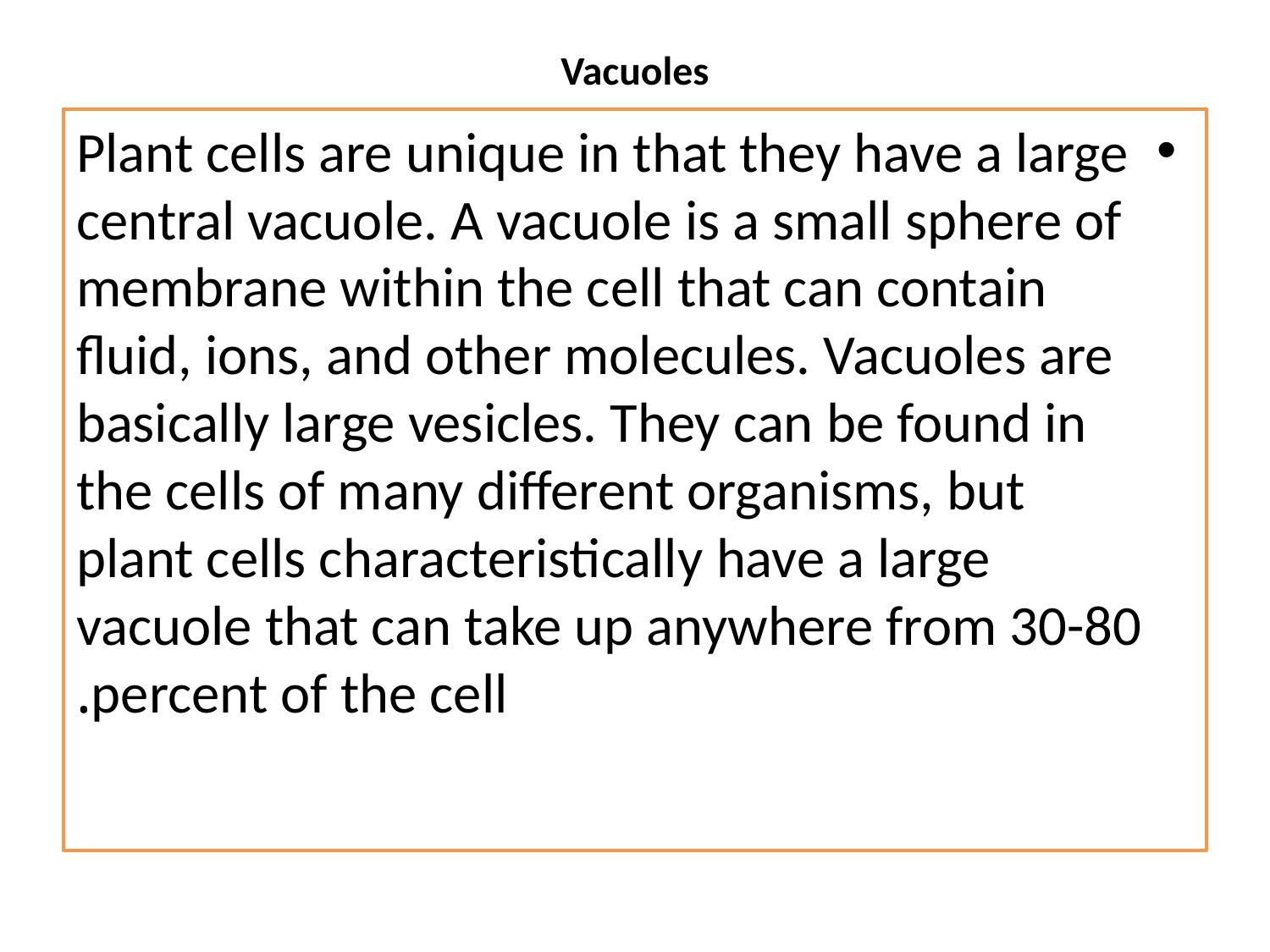

# Vacuoles
Plant cells are unique in that they have a large central vacuole. A vacuole is a small sphere of membrane within the cell that can contain fluid, ions, and other molecules. Vacuoles are basically large vesicles. They can be found in the cells of many different organisms, but plant cells characteristically have a large vacuole that can take up anywhere from 30-80 percent of the cell.